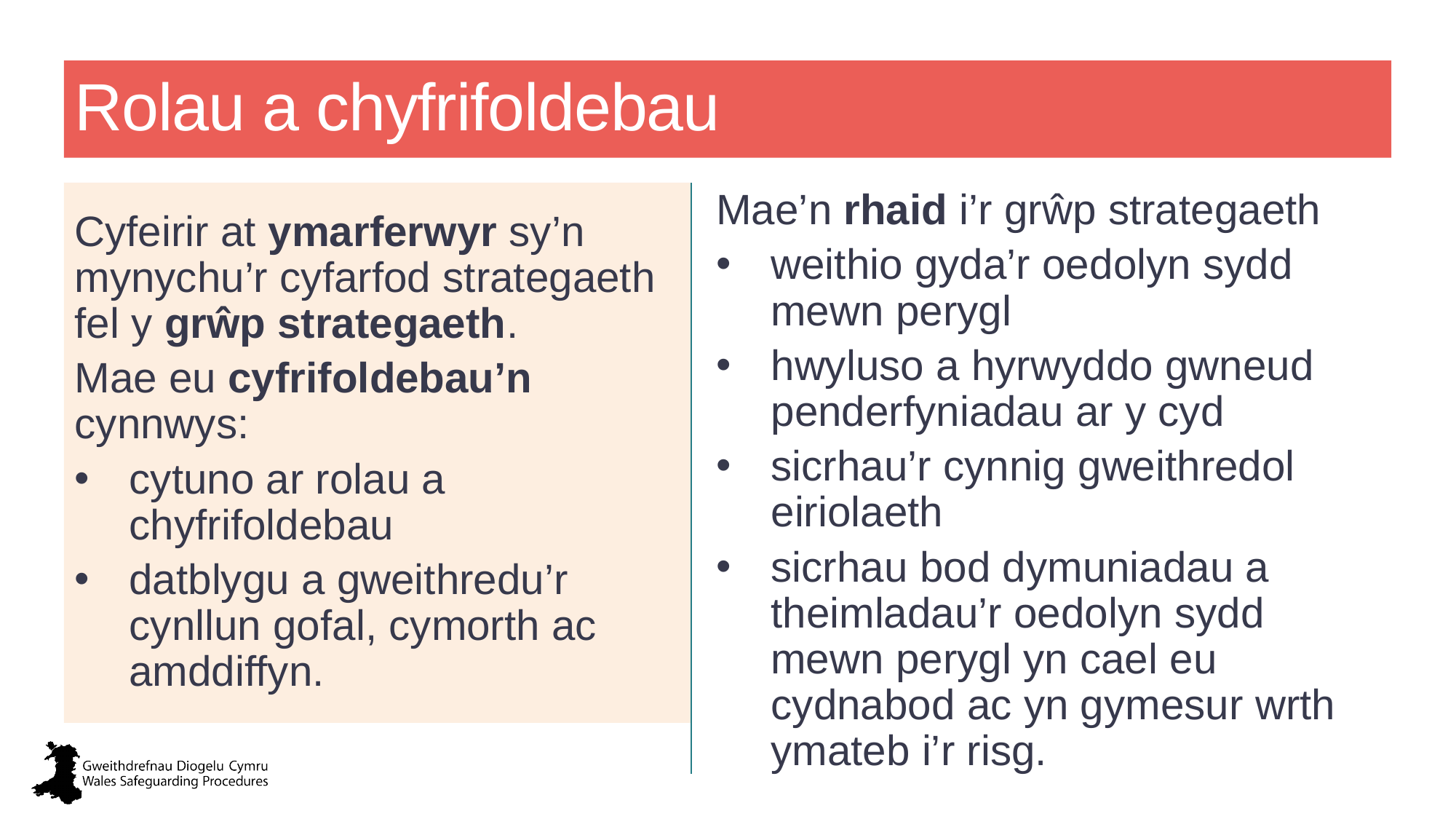

# Rolau a chyfrifoldebau
Cyfeirir at ymarferwyr sy’n mynychu’r cyfarfod strategaeth fel y grŵp strategaeth.
Mae eu cyfrifoldebau’n cynnwys:
cytuno ar rolau a chyfrifoldebau
datblygu a gweithredu’r cynllun gofal, cymorth ac amddiffyn.
Mae’n rhaid i’r grŵp strategaeth
weithio gyda’r oedolyn sydd mewn perygl
hwyluso a hyrwyddo gwneud penderfyniadau ar y cyd
sicrhau’r cynnig gweithredol eiriolaeth
sicrhau bod dymuniadau a theimladau’r oedolyn sydd mewn perygl yn cael eu cydnabod ac yn gymesur wrth ymateb i’r risg.